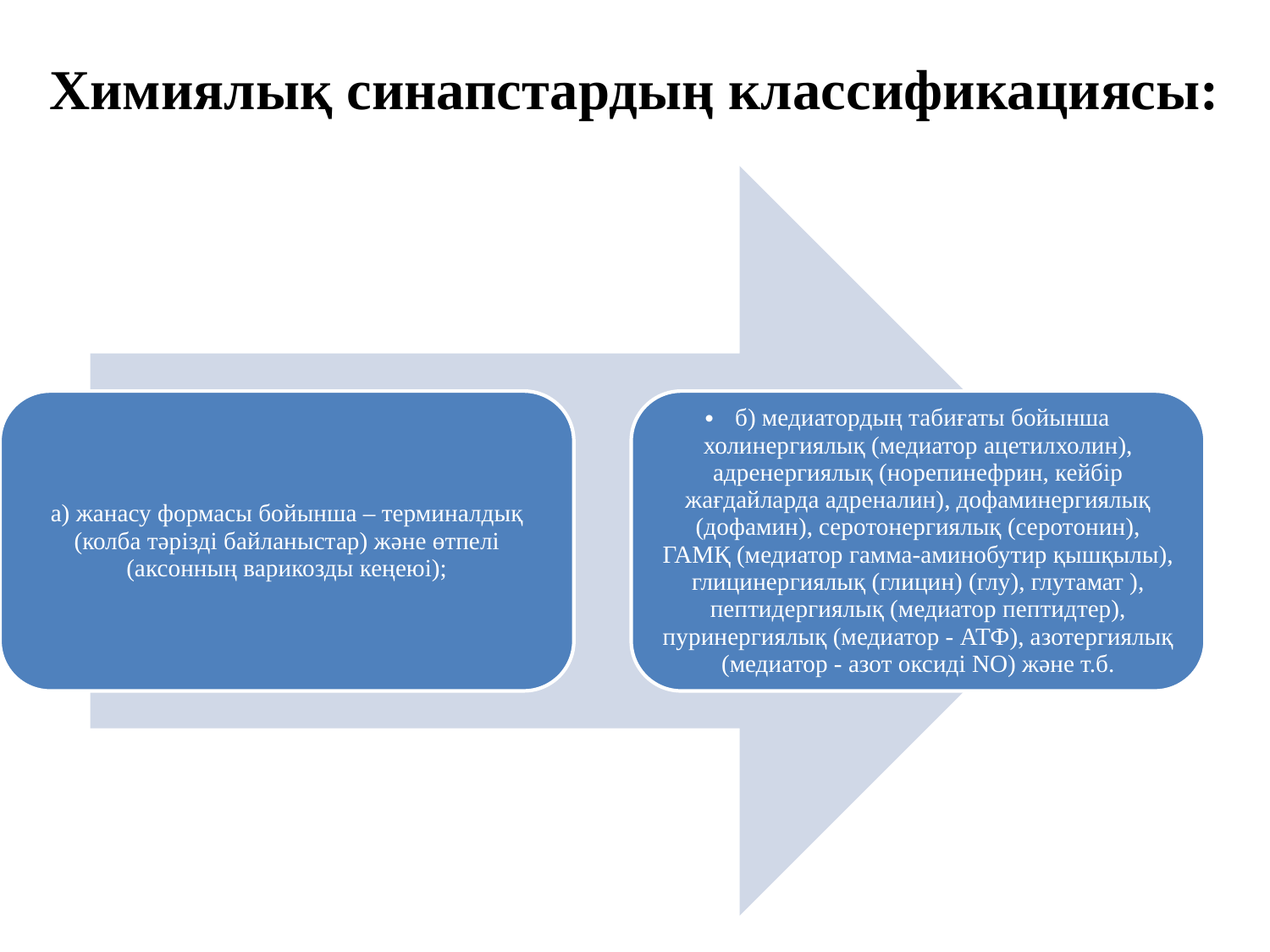

# Химиялық синапстардың классификациясы:
а) жанасу формасы бойынша – терминалдық (колба тәрізді байланыстар) және өтпелі (аксонның варикозды кеңеюі);
б) медиатордың табиғаты бойынша холинергиялық (медиатор ацетилхолин), адренергиялық (норепинефрин, кейбір жағдайларда адреналин), дофаминергиялық (дофамин), серотонергиялық (серотонин), ГАМҚ (медиатор гамма-аминобутир қышқылы), глицинергиялық (глицин) (глу), глутамат ), пептидергиялық (медиатор пептидтер), пуринергиялық (медиатор - АТФ), азотергиялық (медиатор - азот оксиді NO) және т.б.